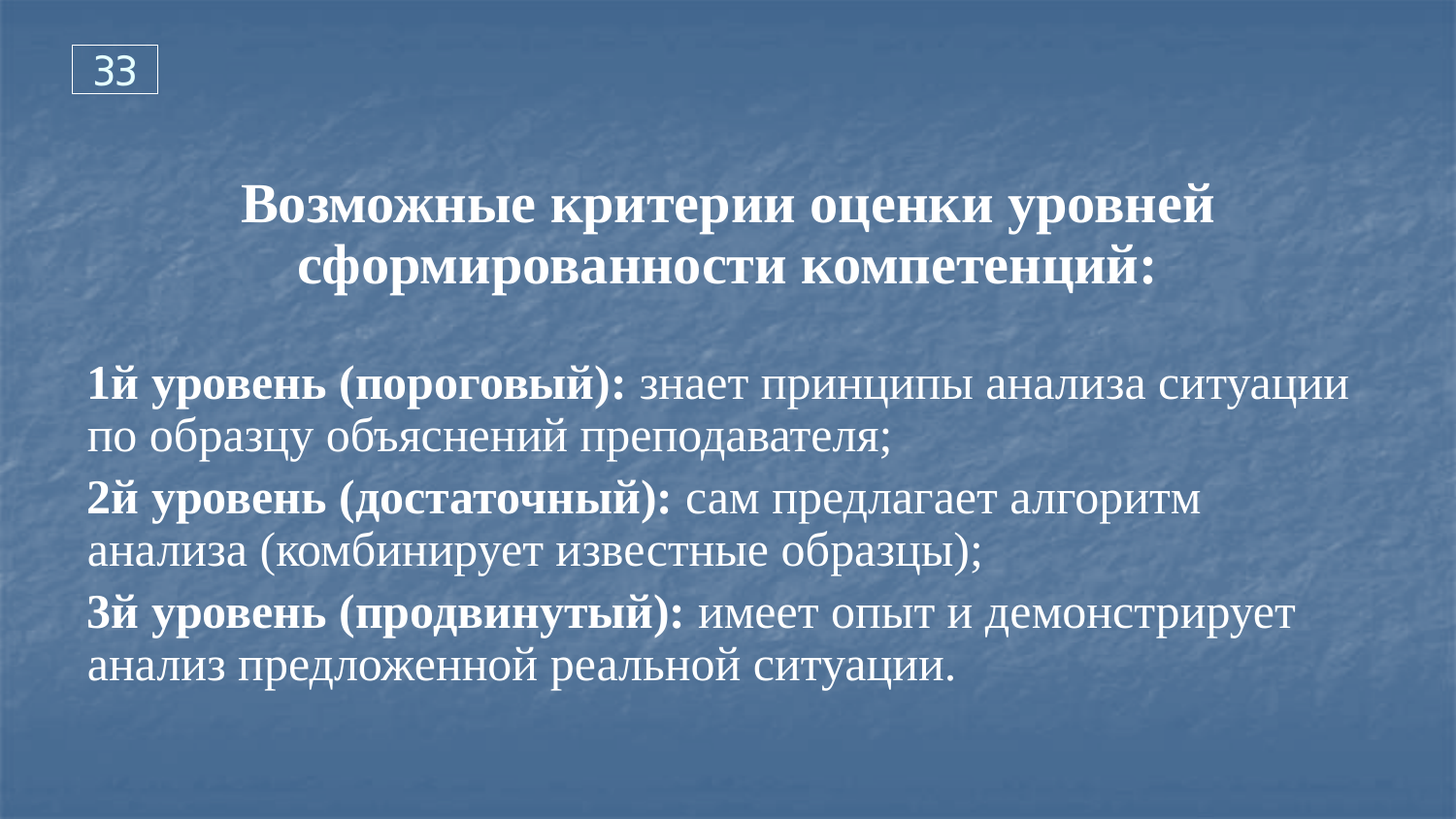

33
Возможные критерии оценки уровней сформированности компетенций:

1й уровень (пороговый): знает принципы анализа ситуации по образцу объяснений преподавателя;
2й уровень (достаточный): сам предлагает алгоритм анализа (комбинирует известные образцы);
3й уровень (продвинутый): имеет опыт и демонстрирует анализ предложенной реальной ситуации.